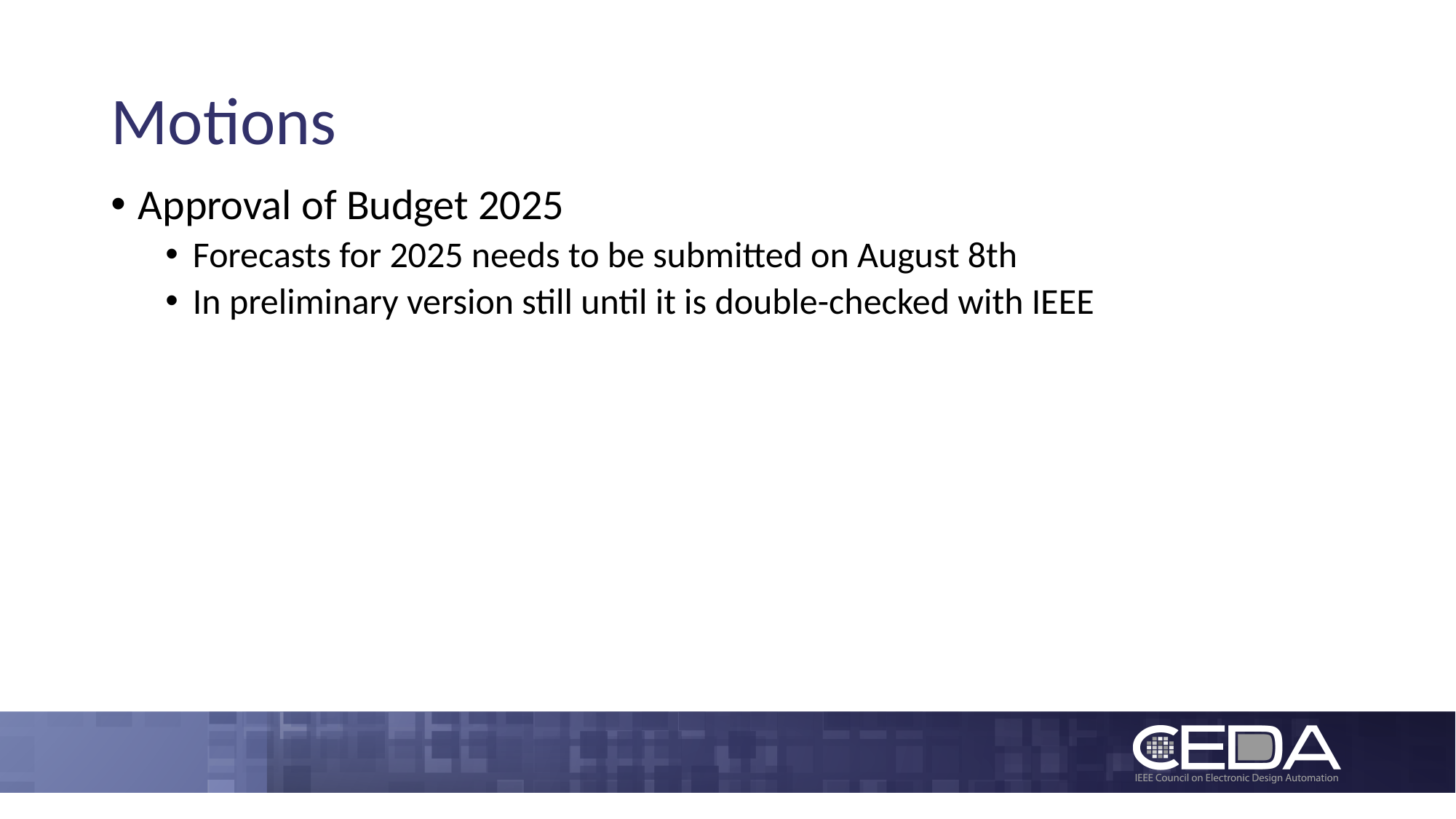

# Motions
Approval of Budget 2025
Forecasts for 2025 needs to be submitted on August 8th
In preliminary version still until it is double-checked with IEEE